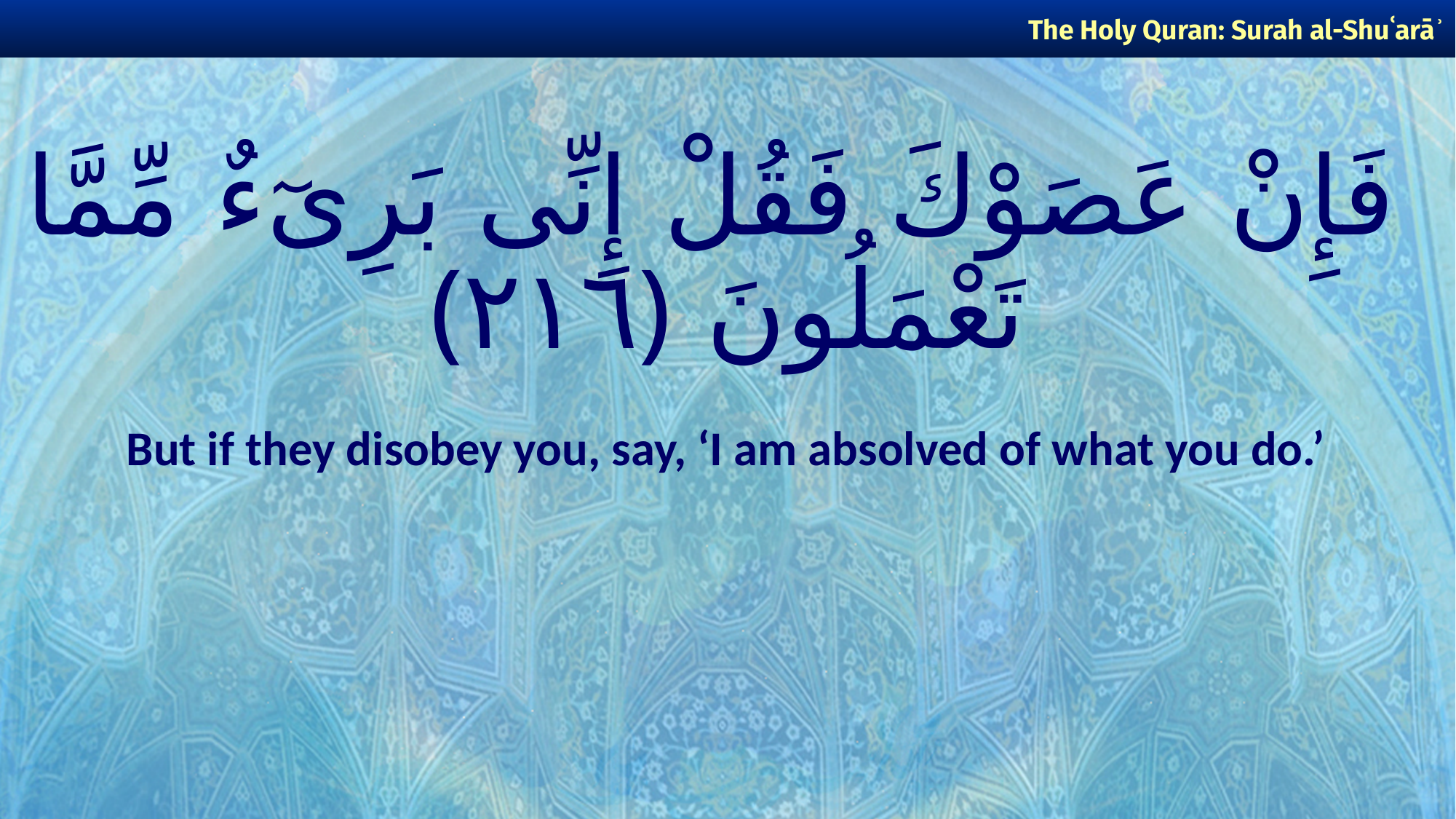

The Holy Quran: Surah al-Shuʿarāʾ
# فَإِنْ عَصَوْكَ فَقُلْ إِنِّى بَرِىٓءٌ مِّمَّا تَعْمَلُونَ ﴿٢١٦﴾
But if they disobey you, say, ‘I am absolved of what you do.’